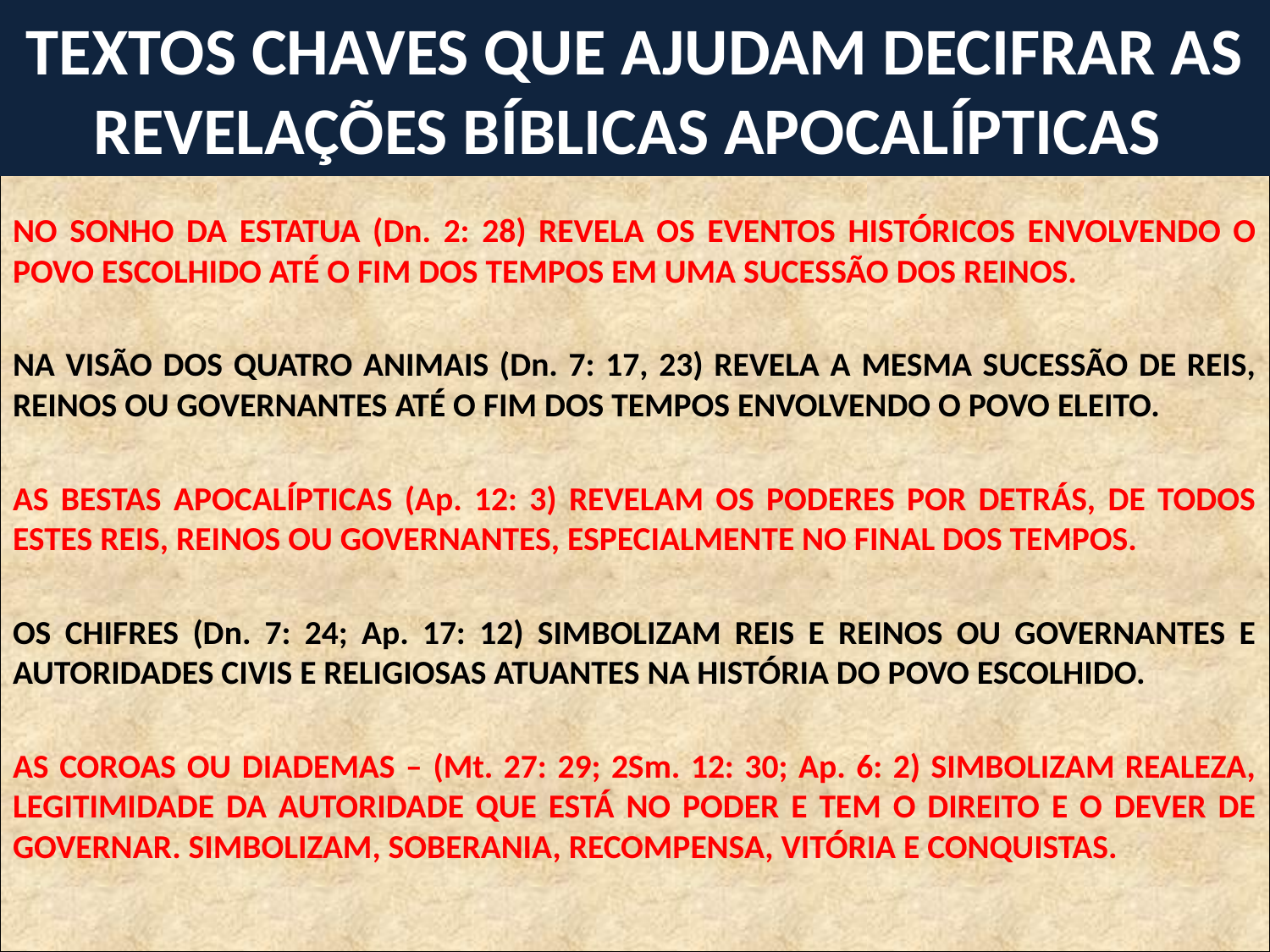

# AS CHAVES QUE ABREM OS SEGREDOS BÍBLICOS DAS FIGURAS APOCALÍPTICAS
TEXTOS CHAVES QUE AJUDAM DECIFRAR AS REVELAÇÕES BÍBLICAS APOCALÍPTICAS

NO SONHO DA ESTATUA (Dn. 2: 28) REVELA OS EVENTOS HISTÓRICOS ENVOLVENDO O POVO ESCOLHIDO ATÉ O FIM DOS TEMPOS EM UMA SUCESSÃO DOS REINOS.

NA VISÃO DOS QUATRO ANIMAIS (Dn. 7: 17, 23) REVELA A MESMA SUCESSÃO DE REIS, REINOS OU GOVERNANTES ATÉ O FIM DOS TEMPOS ENVOLVENDO O POVO ELEITO.

AS BESTAS APOCALÍPTICAS (Ap. 12: 3) REVELAM OS PODERES POR DETRÁS, DE TODOS ESTES REIS, REINOS OU GOVERNANTES, ESPECIALMENTE NO FINAL DOS TEMPOS.

OS CHIFRES (Dn. 7: 24; Ap. 17: 12) SIMBOLIZAM REIS E REINOS OU GOVERNANTES E AUTORIDADES CIVIS E RELIGIOSAS ATUANTES NA HISTÓRIA DO POVO ESCOLHIDO.

AS COROAS OU DIADEMAS – (Mt. 27: 29; 2Sm. 12: 30; Ap. 6: 2) SIMBOLIZAM REALEZA, LEGITIMIDADE DA AUTORIDADE QUE ESTÁ NO PODER E TEM O DIREITO E O DEVER DE GOVERNAR. SIMBOLIZAM, SOBERANIA, RECOMPENSA, VITÓRIA E CONQUISTAS.